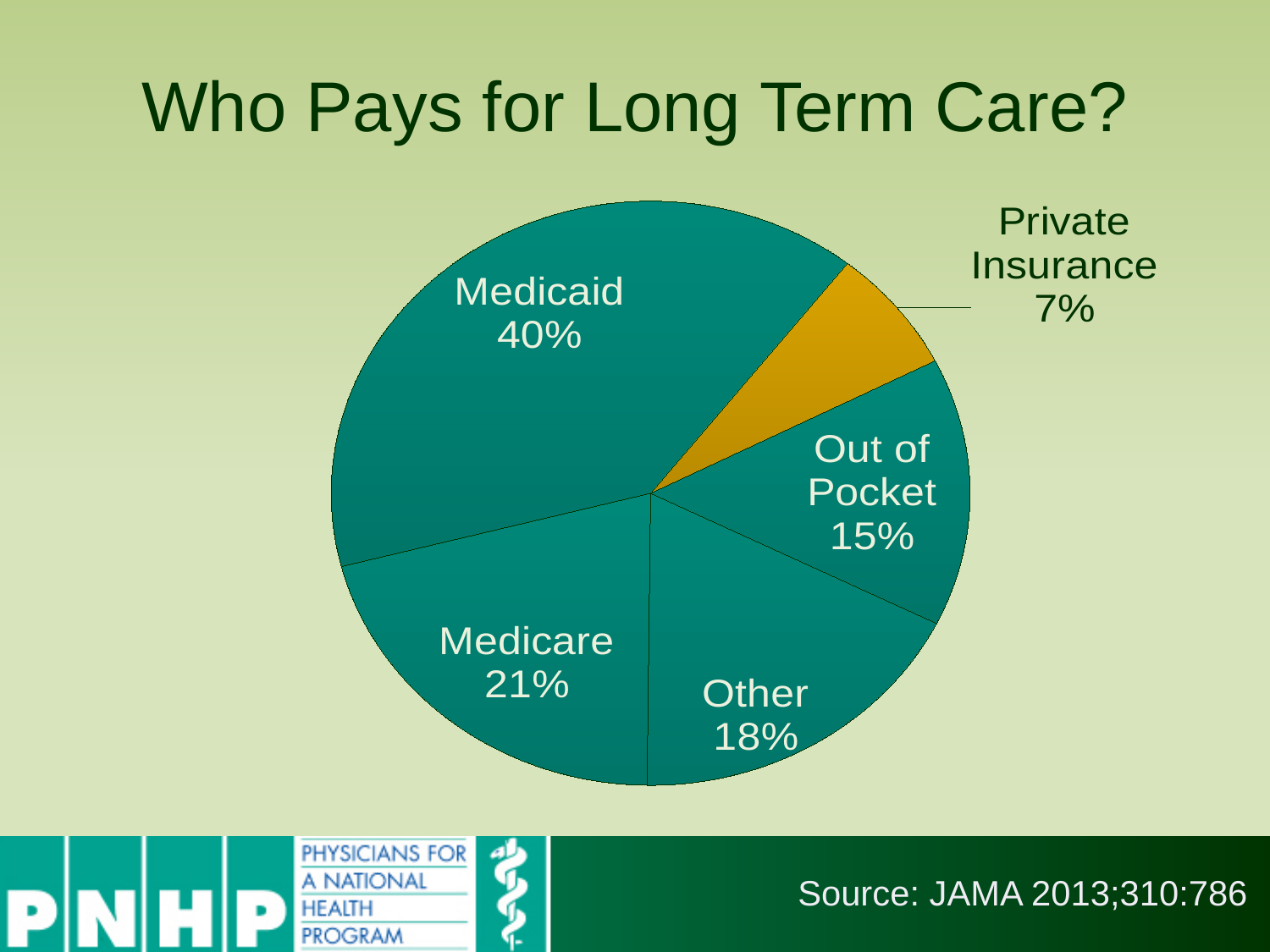

# Who Pays for Long Term Care?

### Chart

| Category | Sales |
|---|---|
| Out of Pocket | 0.15 |
| Other | 0.18 |
| Medicare | 0.21 |
| Medicaid | 0.4 |
| Private Insurance | 0.07 |
Source: JAMA 2013;310:786